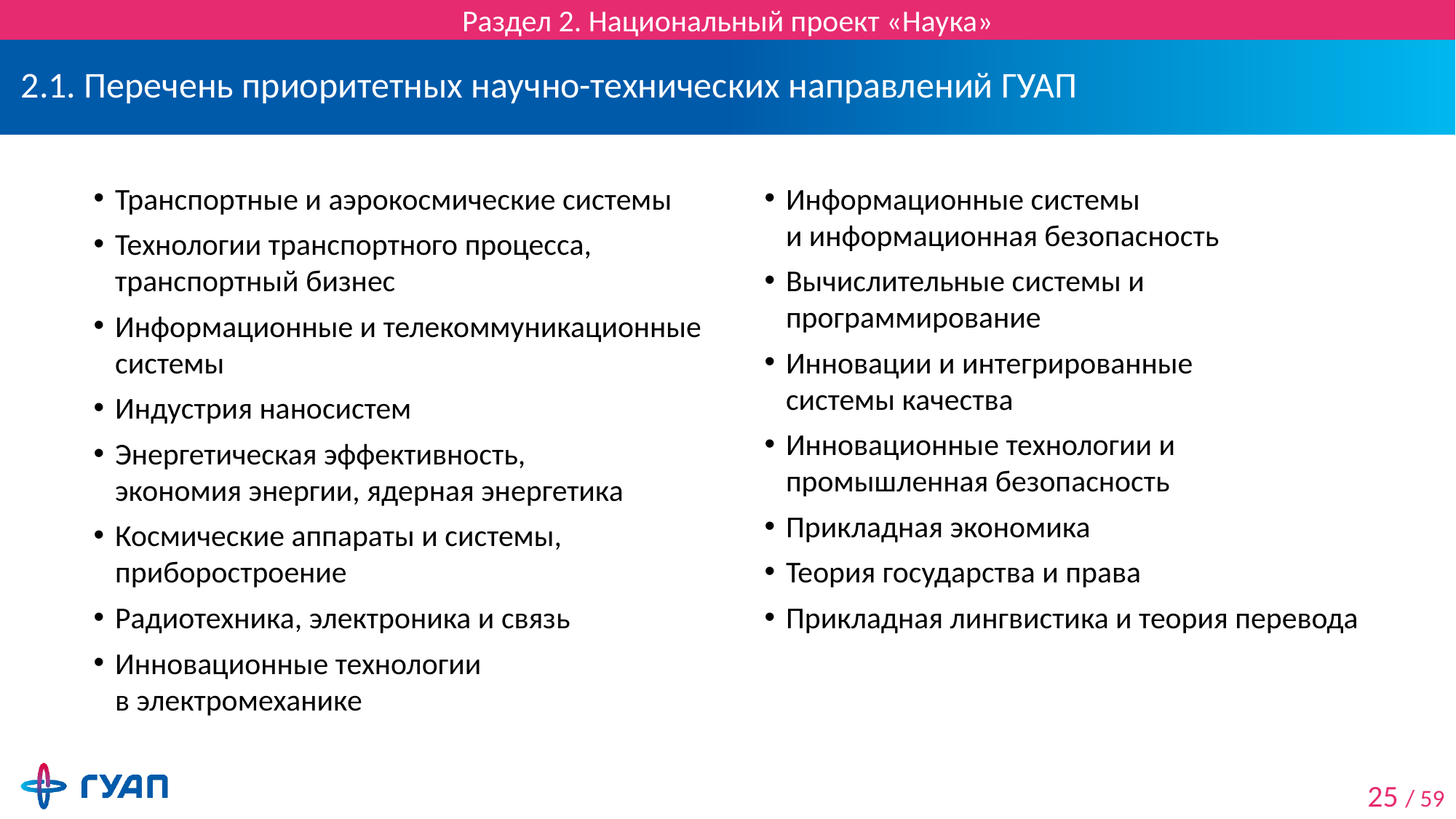

Раздел 2. Национальный проект «Наука»
# 2.1. Перечень приоритетных научно-технических направлений ГУАП
Транспортные и аэрокосмические системы
Технологии транспортного процесса, транспортный бизнес
Информационные и телекоммуникационные системы
Индустрия наносистем
Энергетическая эффективность,
экономия энергии, ядерная энергетика
Космические аппараты и системы, приборостроение
Радиотехника, электроника и связь
Инновационные технологии
в электромеханике
Информационные системы
и информационная безопасность
Вычислительные системы и программирование
Инновации и интегрированные
системы качества
Инновационные технологии и промышленная безопасность
Прикладная экономика
Теория государства и права
Прикладная лингвистика и теория перевода